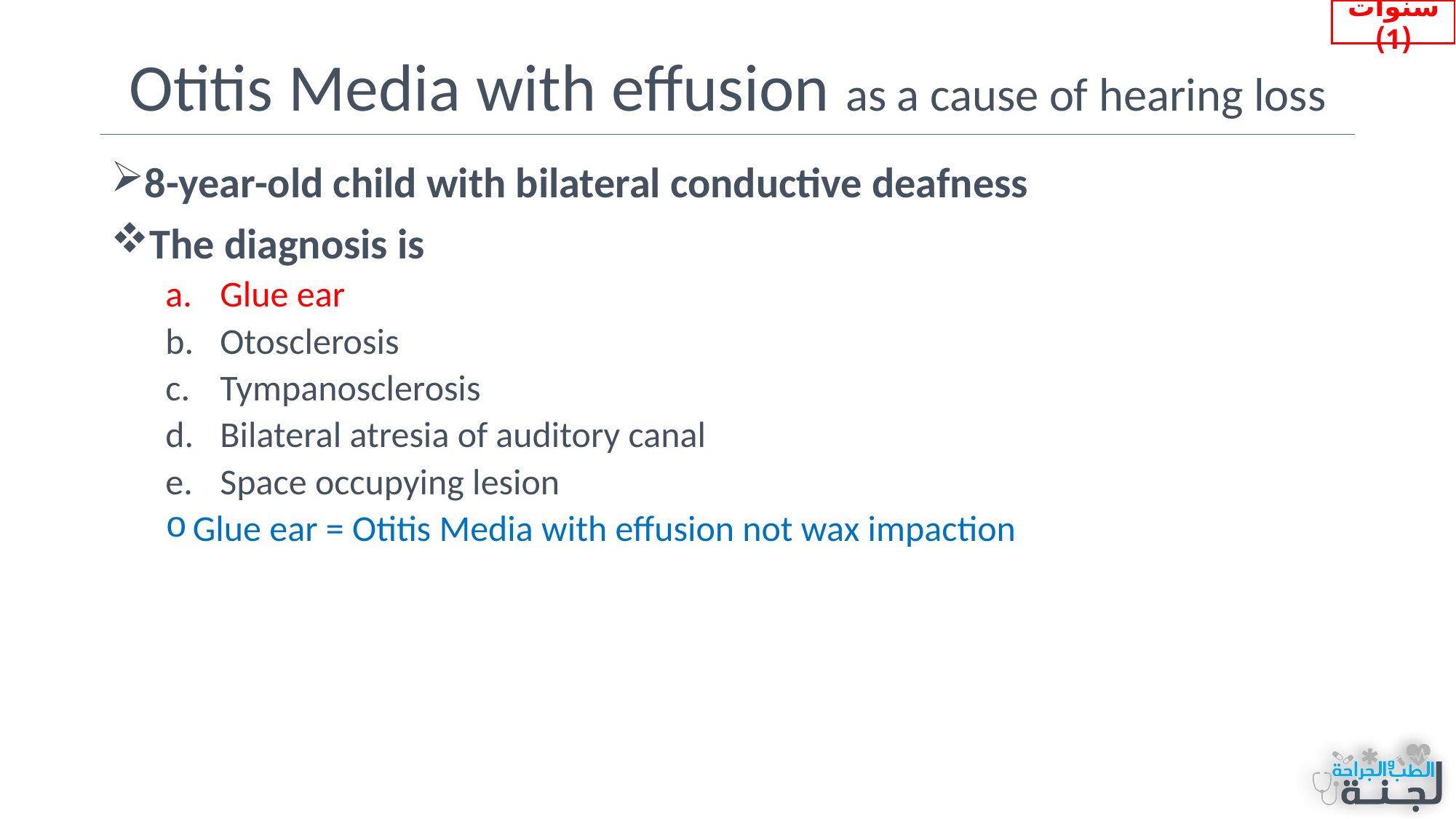

سنوات (1)
# Otitis Media with effusion as a cause of hearing loss
8-year-old child with bilateral conductive deafness
The diagnosis is
Glue ear
Otosclerosis
Tympanosclerosis
Bilateral atresia of auditory canal
Space occupying lesion
Glue ear = Otitis Media with effusion not wax impaction